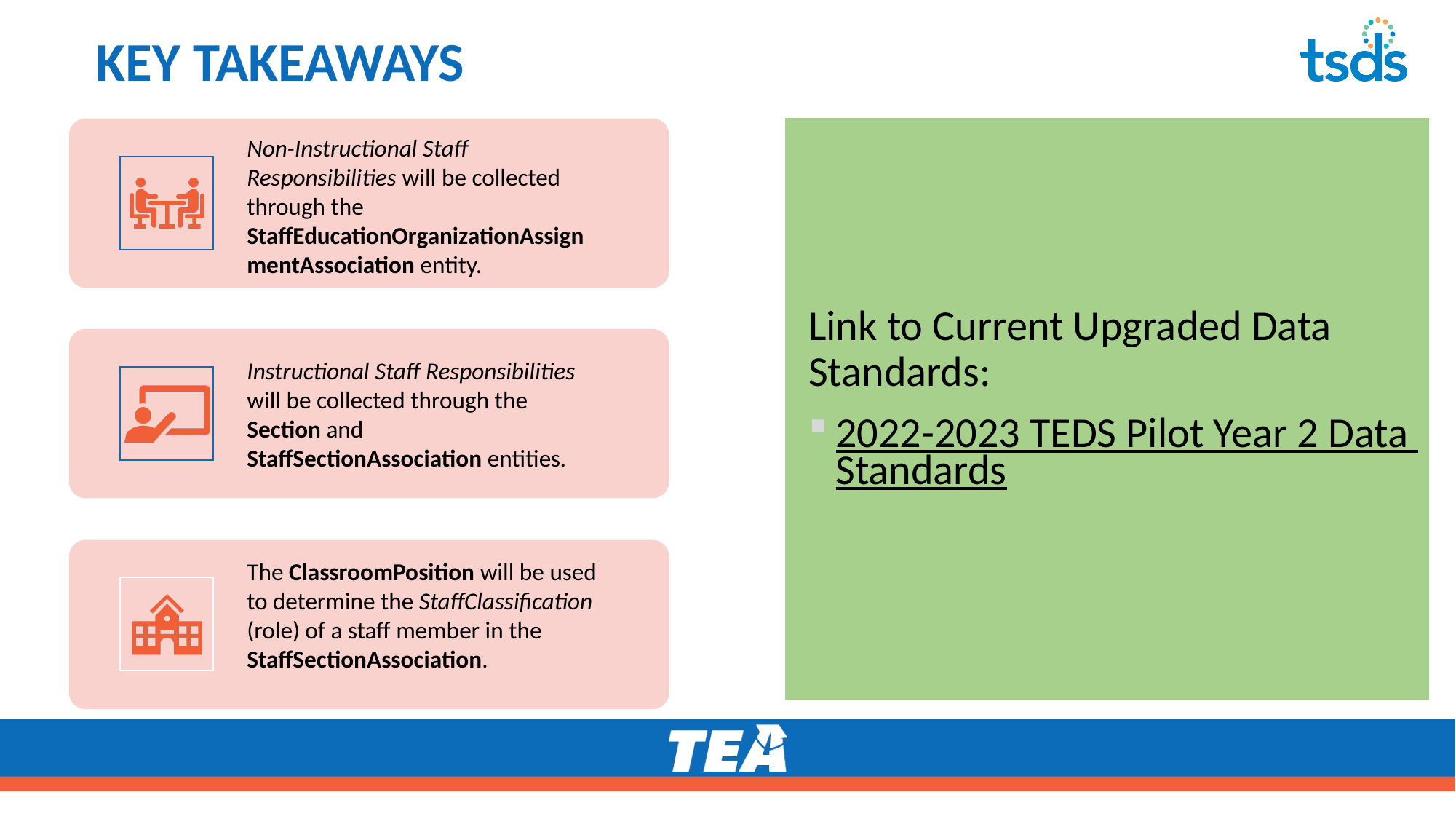

# KEY TAKEAWAYS

Link to Current Upgraded Data Standards:
2022-2023 TEDS Pilot Year 2 Data Standards
Non-Instructional Staff Responsibilities will be collected through the StaffEducationOrganizationAssignmentAssociation entity.
Instructional Staff Responsibilities will be collected through the Section and StaffSectionAssociation entities.
The ClassroomPosition will be used to determine the StaffClassification (role) of a staff member in the StaffSectionAssociation.